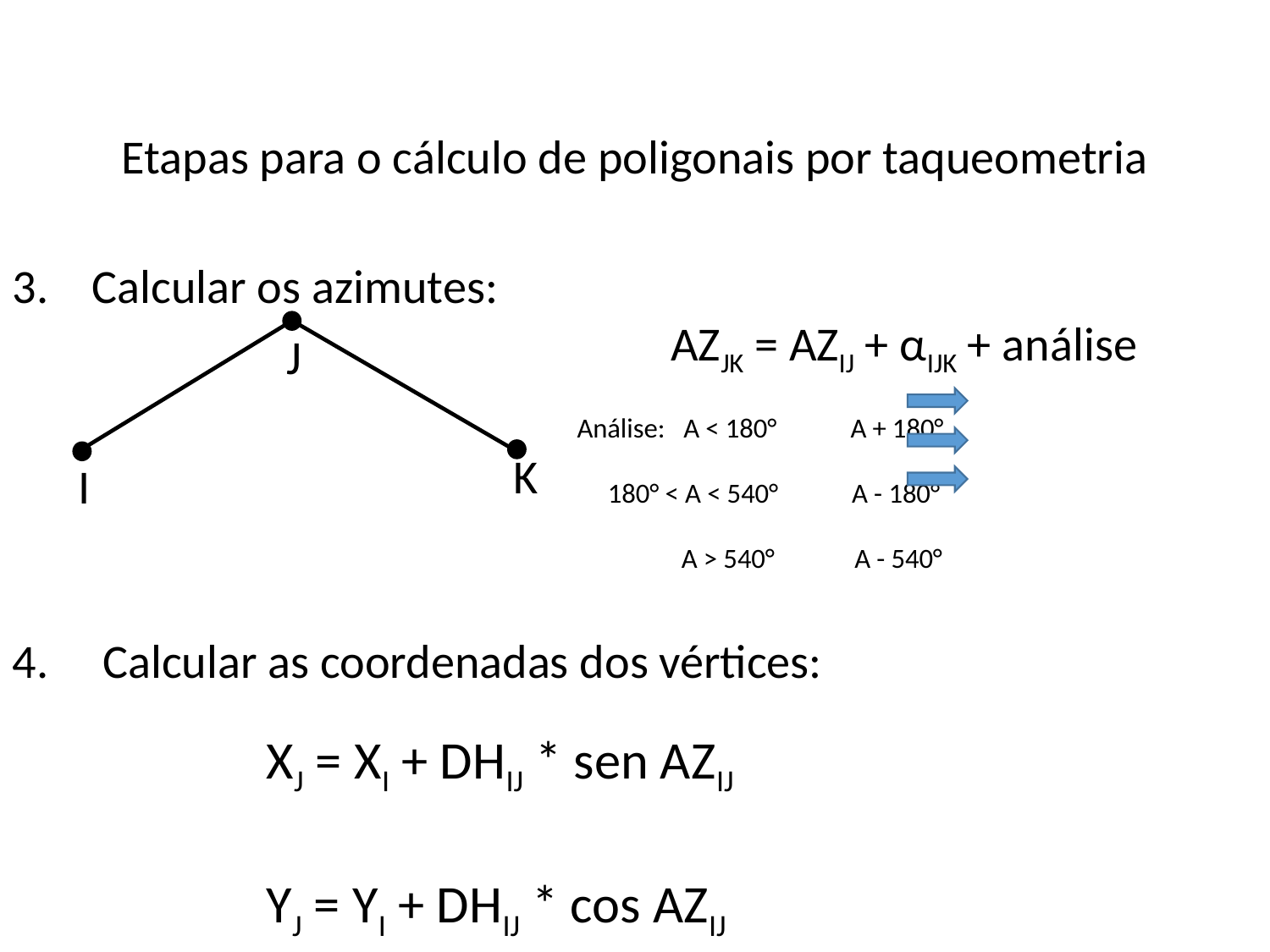

Etapas para o cálculo de poligonais por taqueometria

3.    Calcular os azimutes:
                                                             AZJK = AZIJ + αIJK + análise
                                                                                            Análise:   A < 180°            A + 180°
                                                                                                 180° < A < 540°            A - 180°
                                                                                                             A > 540°             A - 540°

4.     Calcular as coordenadas dos vértices:

		XJ = XI + DHIJ * sen AZIJ

		YJ = YI + DHIJ * cos AZIJ

J
K

I